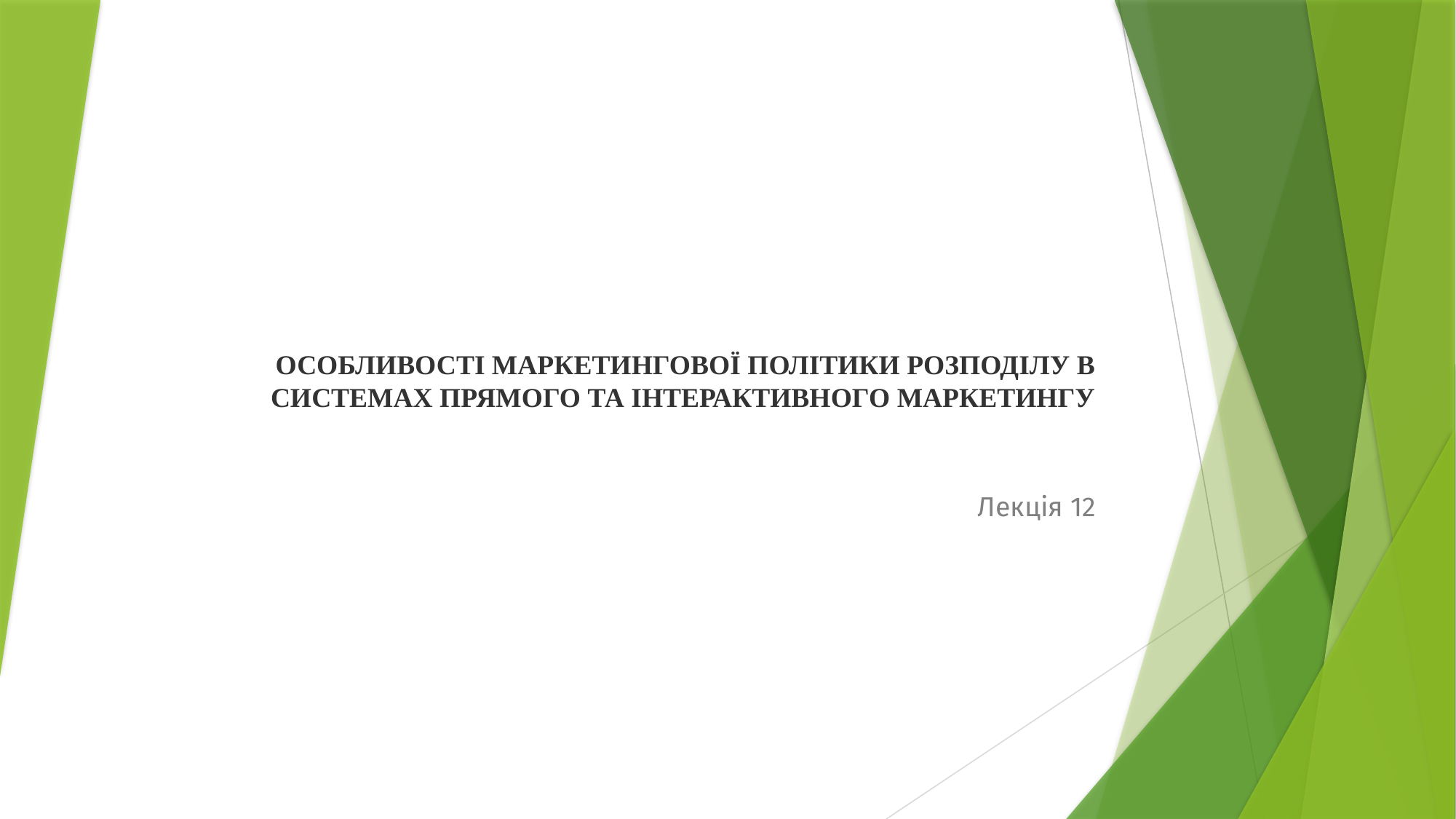

# ОСОБЛИВОСТІ МАРКЕТИНГОВОЇ ПОЛІТИКИ РОЗПОДІЛУ В СИСТЕМАХ ПРЯМОГО ТА ІНТЕРАКТИВНОГО МАРКЕТИНГУ
Лекція 12